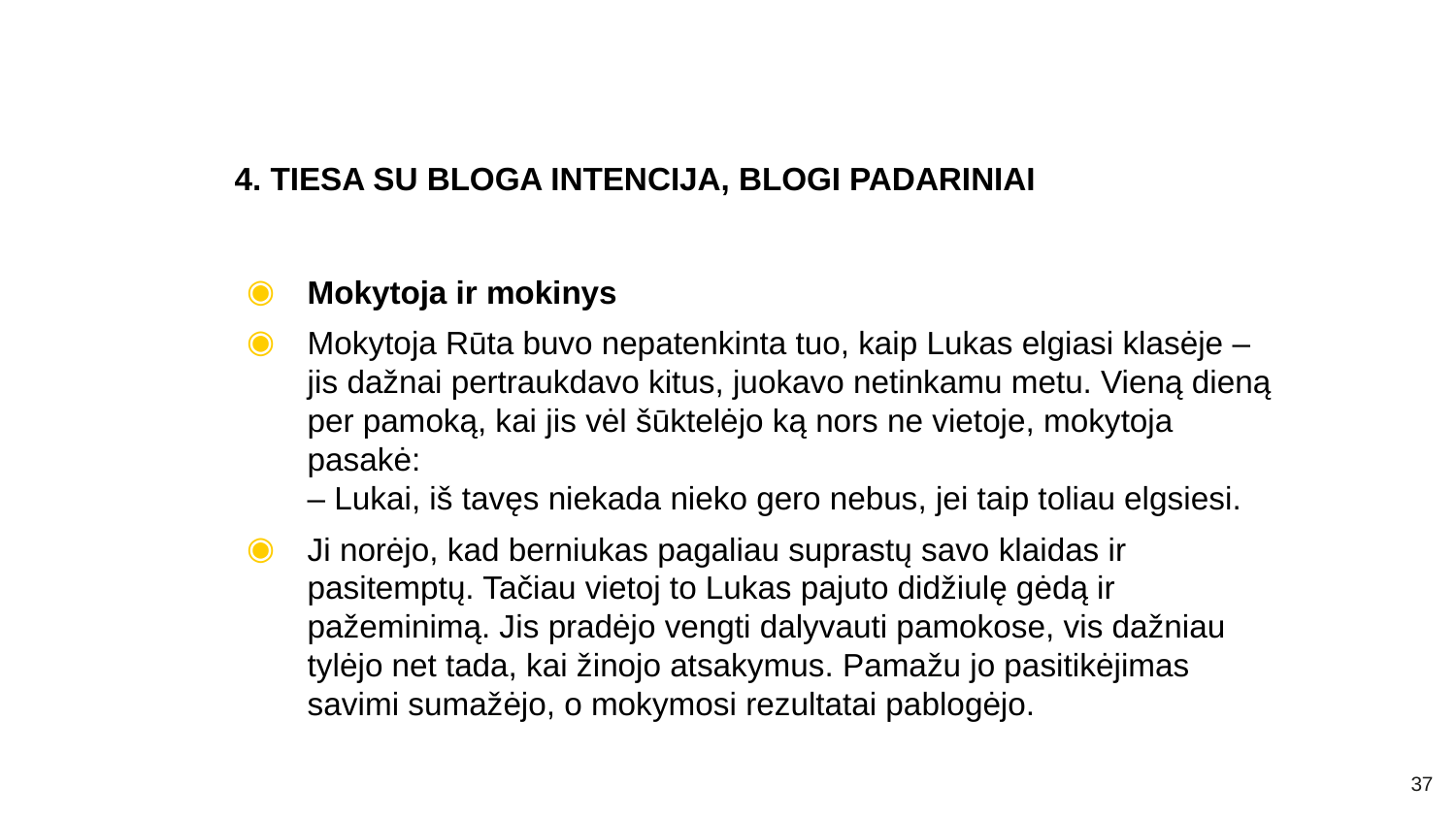

# 4. TIESA SU BLOGA INTENCIJA, BLOGI PADARINIAI
Mokytoja ir mokinys
Mokytoja Rūta buvo nepatenkinta tuo, kaip Lukas elgiasi klasėje – jis dažnai pertraukdavo kitus, juokavo netinkamu metu. Vieną dieną per pamoką, kai jis vėl šūktelėjo ką nors ne vietoje, mokytoja pasakė:
– Lukai, iš tavęs niekada nieko gero nebus, jei taip toliau elgsiesi.
Ji norėjo, kad berniukas pagaliau suprastų savo klaidas ir pasitemptų. Tačiau vietoj to Lukas pajuto didžiulę gėdą ir pažeminimą. Jis pradėjo vengti dalyvauti pamokose, vis dažniau tylėjo net tada, kai žinojo atsakymus. Pamažu jo pasitikėjimas savimi sumažėjo, o mokymosi rezultatai pablogėjo.

37